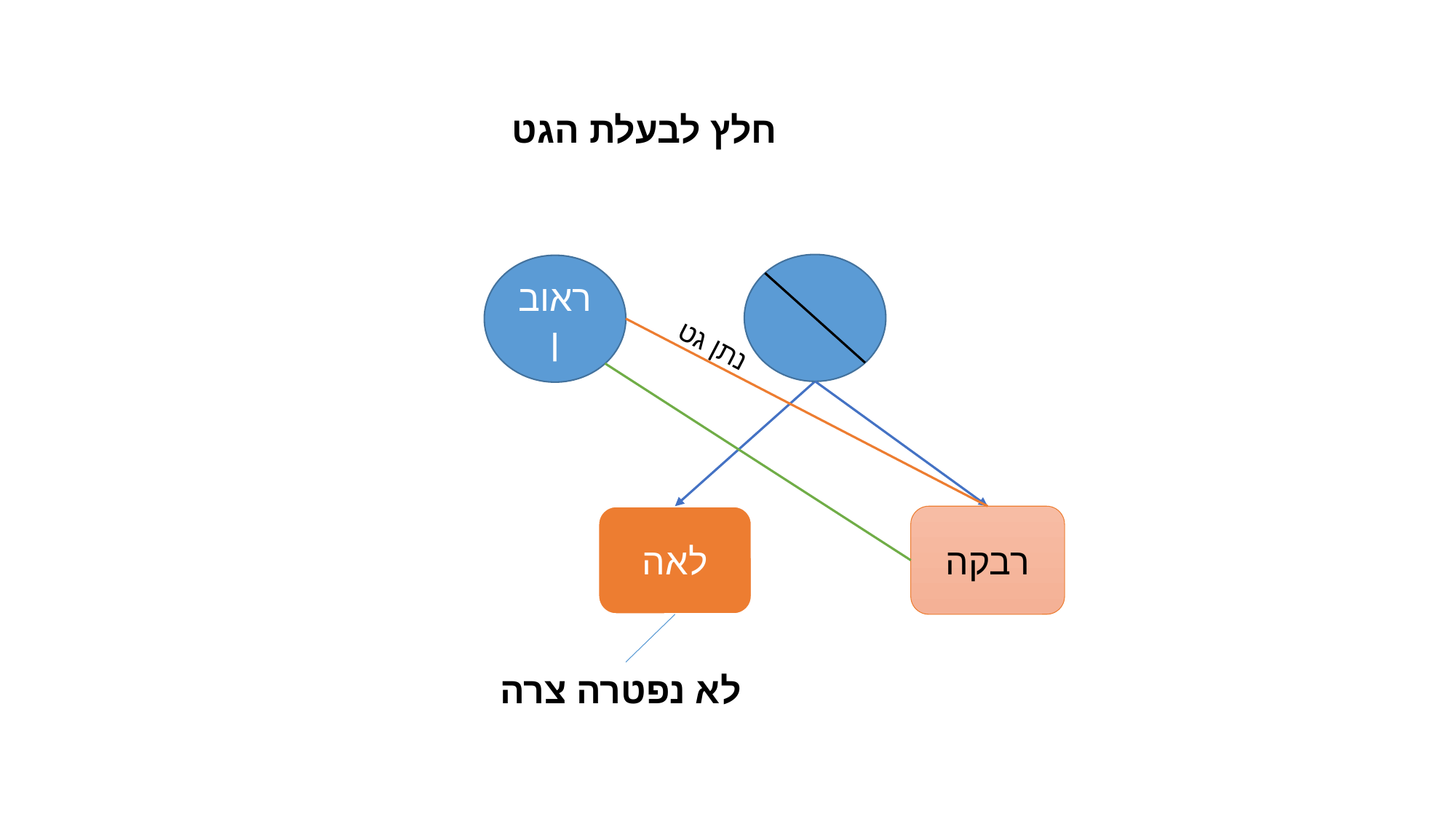

חלץ לבעלת הגט

ראובן
נתן גט
לאה
רבקה
לא נפטרה צרה